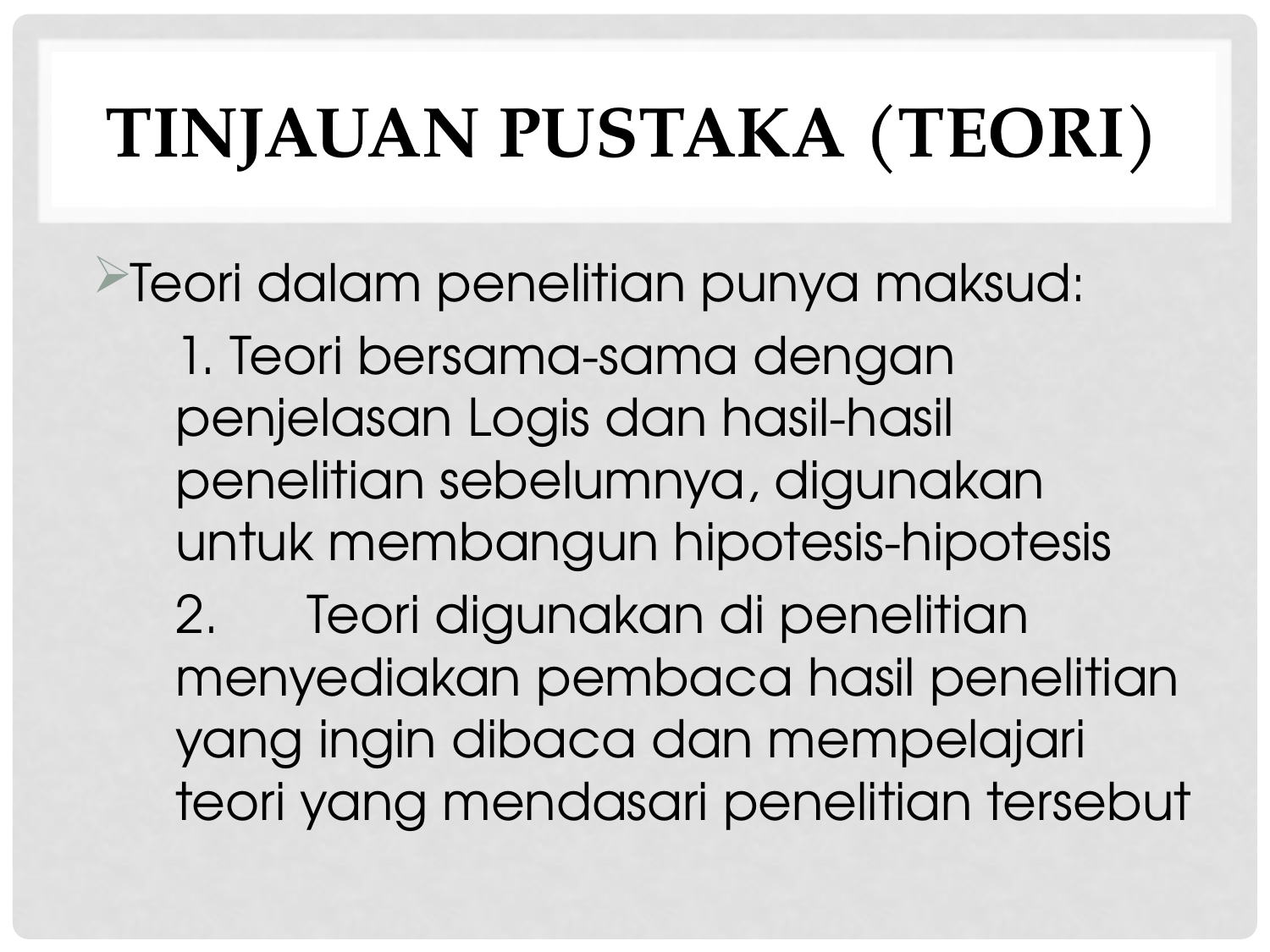

# TINJAUAN PUSTAKA (TEORI)
Teori dalam penelitian punya maksud:
	1. Teori bersama-sama dengan penjelasan Logis dan hasil-hasil penelitian sebelumnya, digunakan untuk membangun hipotesis-hipotesis
	2.	 Teori digunakan di penelitian menyediakan pembaca hasil penelitian yang ingin dibaca dan mempelajari teori yang mendasari penelitian tersebut